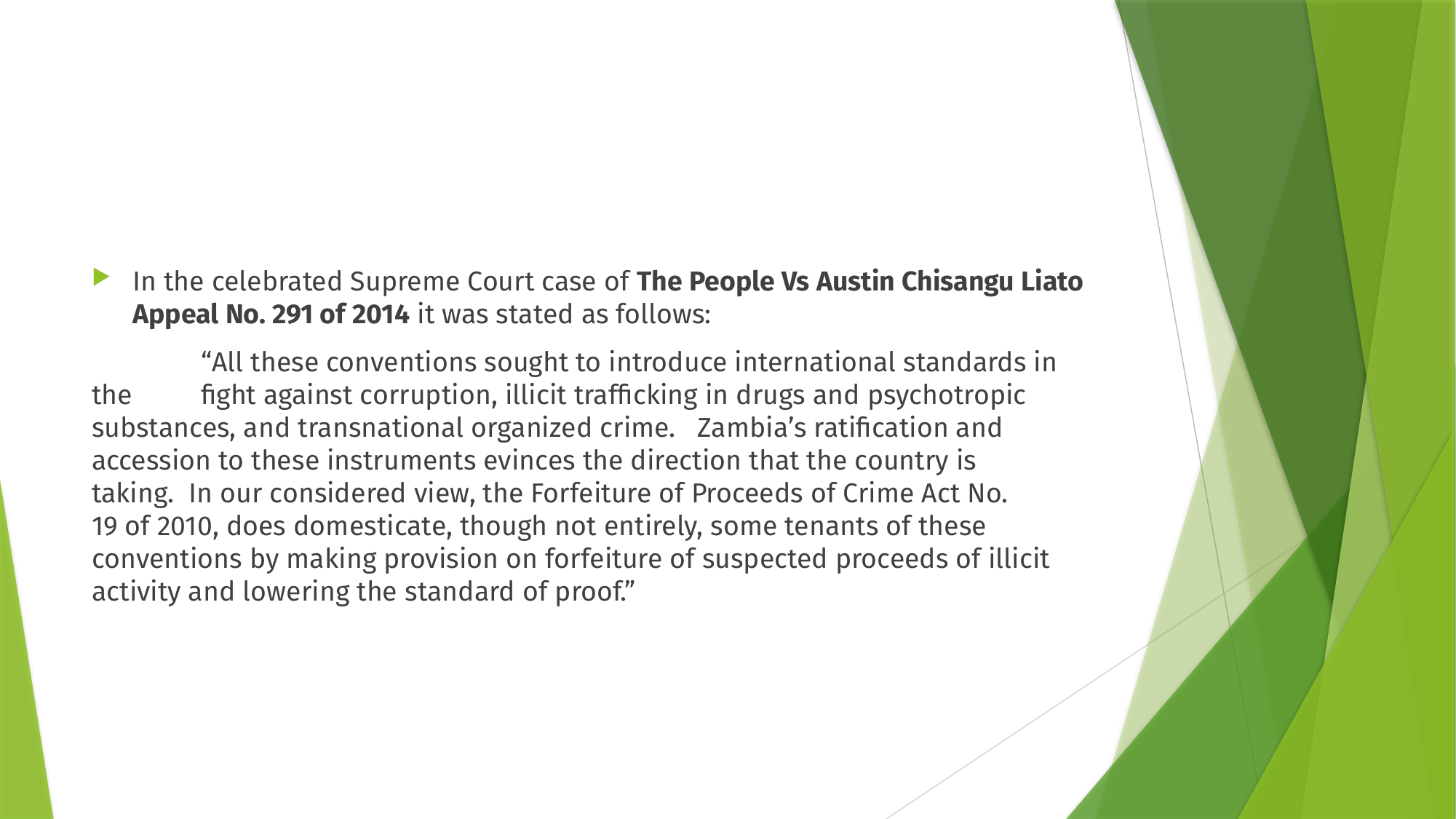

In the celebrated Supreme Court case of The People Vs Austin Chisangu Liato Appeal No. 291 of 2014 it was stated as follows:
	“All these conventions sought to introduce international standards in the 	fight against corruption, illicit trafficking in drugs and psychotropic 	substances, and transnational organized crime.   Zambia’s ratification and 	accession to these instruments evinces the direction that the country is 	taking.  In our considered view, the Forfeiture of Proceeds of Crime Act No. 	19 of 2010, does domesticate, though not entirely, some tenants of these 	conventions by making provision on forfeiture of suspected proceeds of illicit 	activity and lowering the standard of proof.”